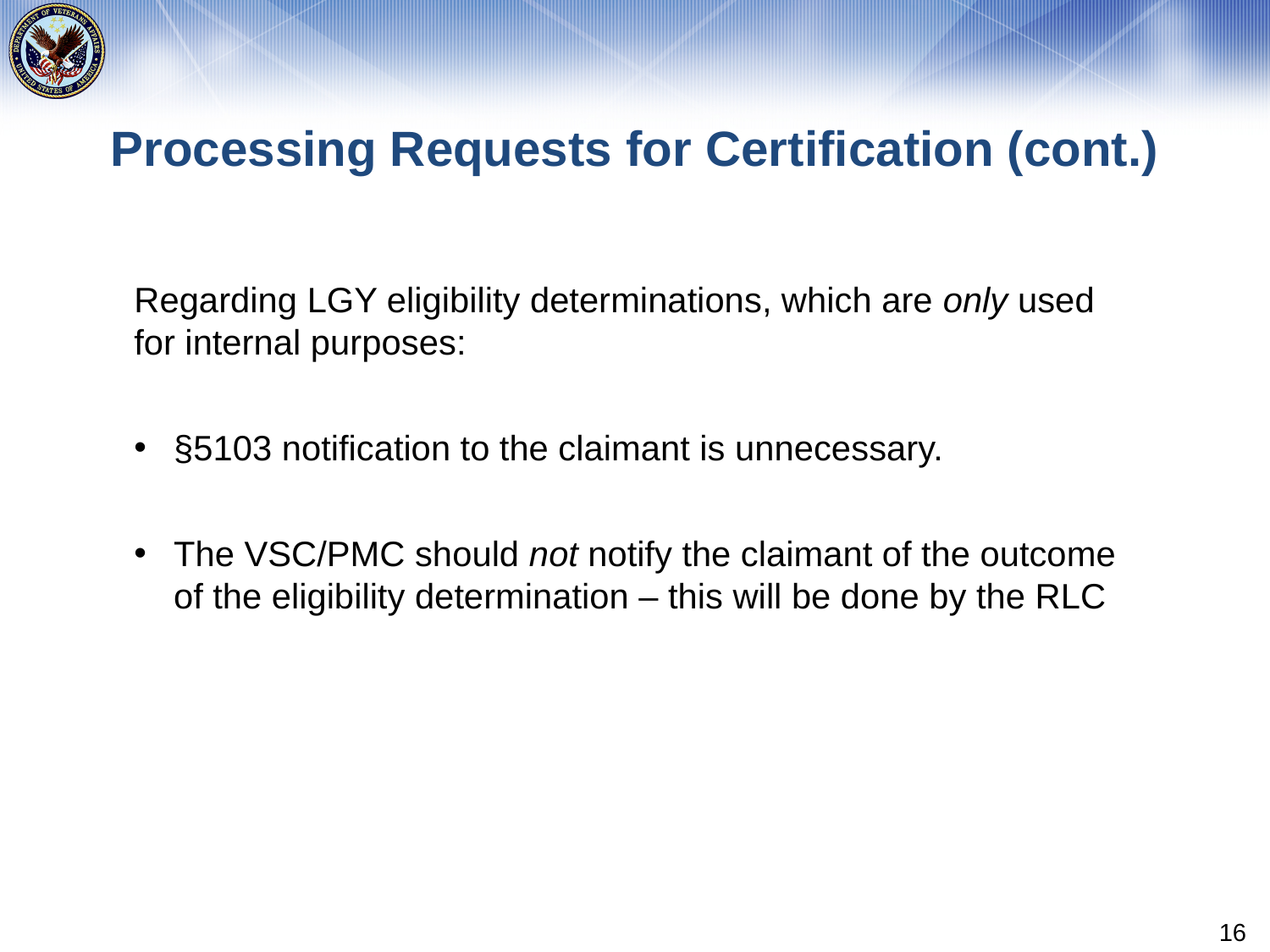

# Processing Requests for Certification (cont.)
Regarding LGY eligibility determinations, which are only used for internal purposes:

§5103 notification to the claimant is unnecessary.

The VSC/PMC should not notify the claimant of the outcome of the eligibility determination – this will be done by the RLC

16